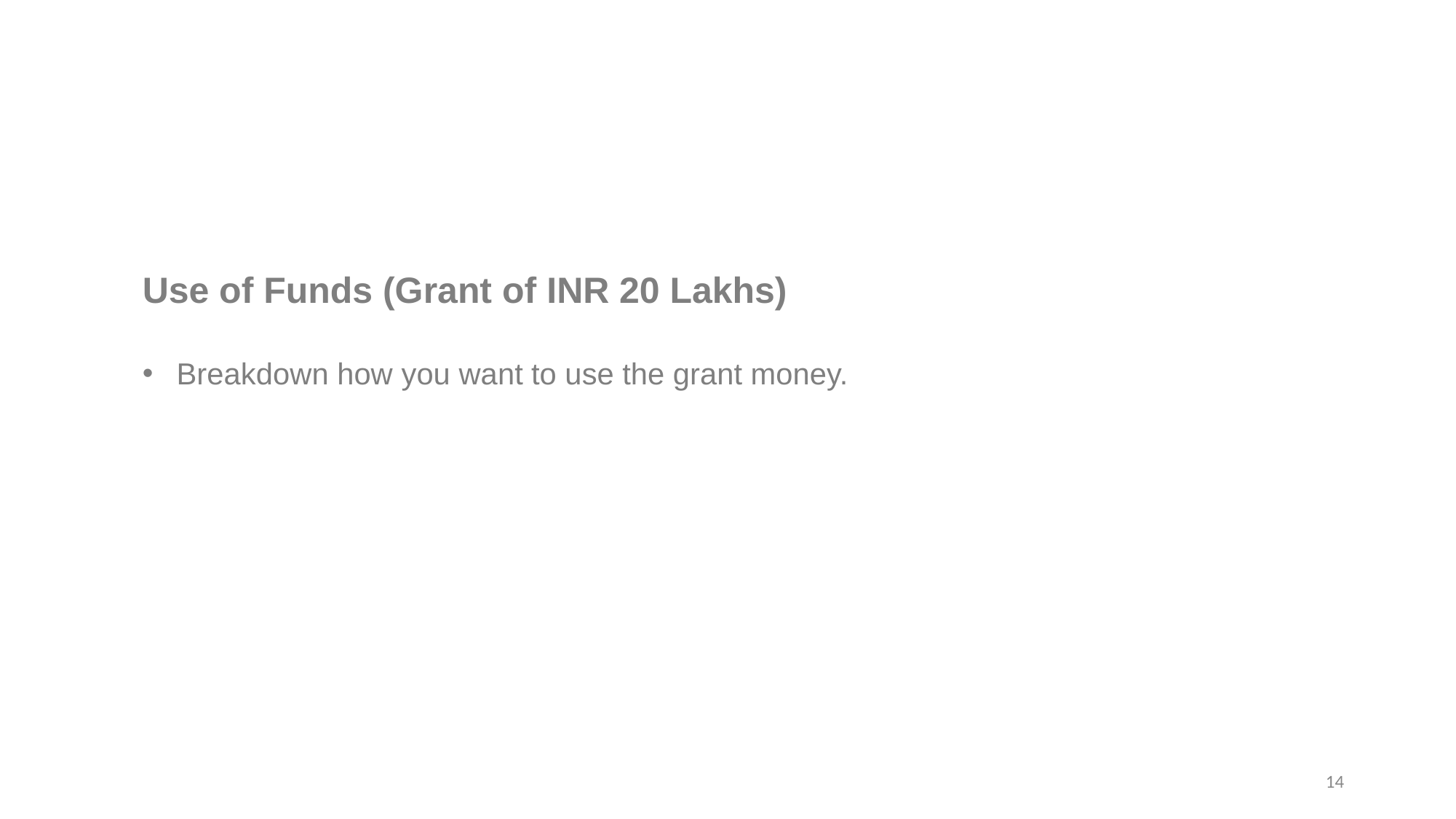

Use of Funds (Grant of INR 20 Lakhs)

Breakdown how you want to use the grant money.

14